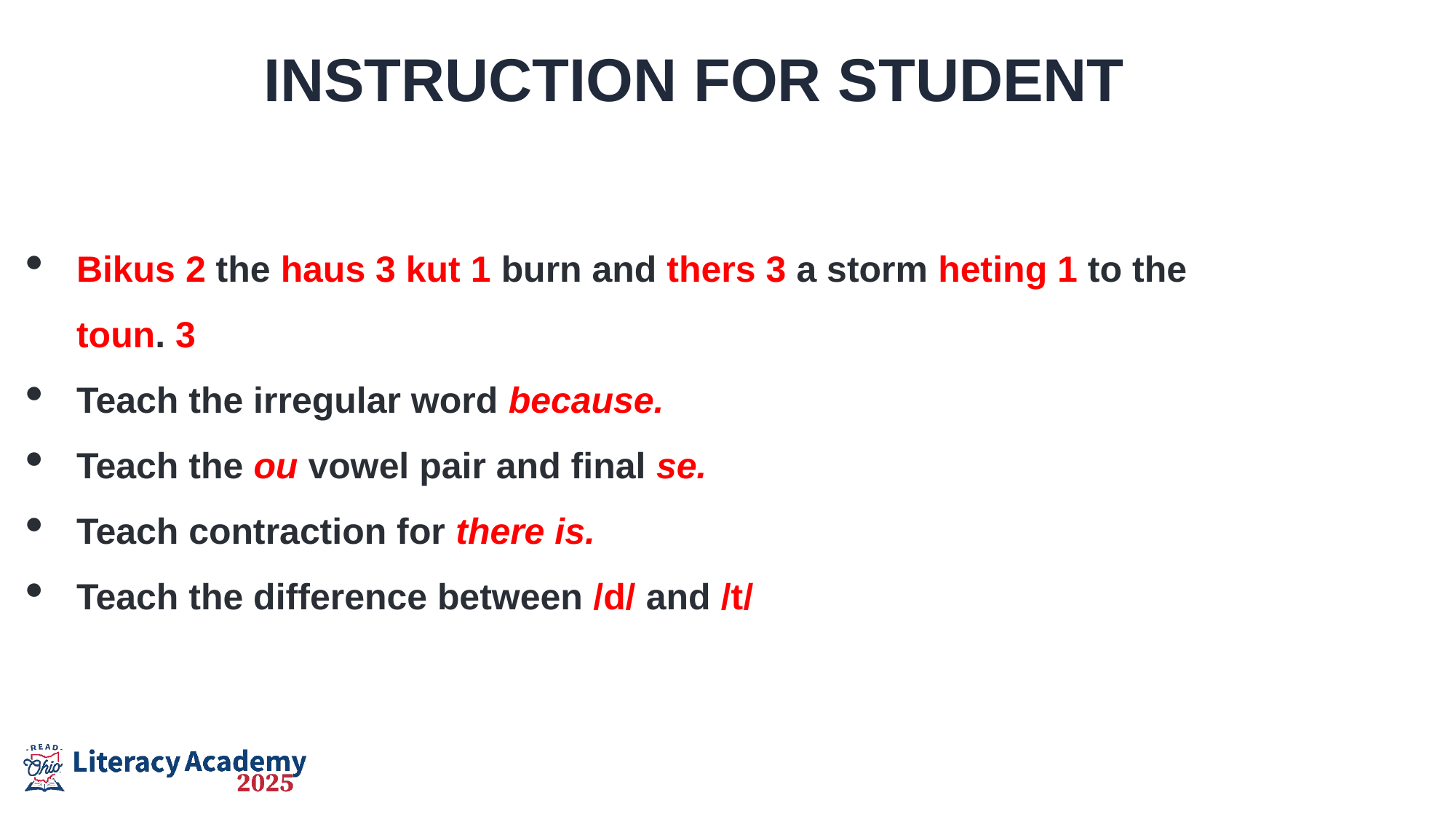

Instruction for Student
Bikus 2 the haus 3 kut 1 burn and thers 3 a storm heting 1 to the toun. 3
Teach the irregular word because.
Teach the ou vowel pair and final se.
Teach contraction for there is.
Teach the difference between /d/ and /t/